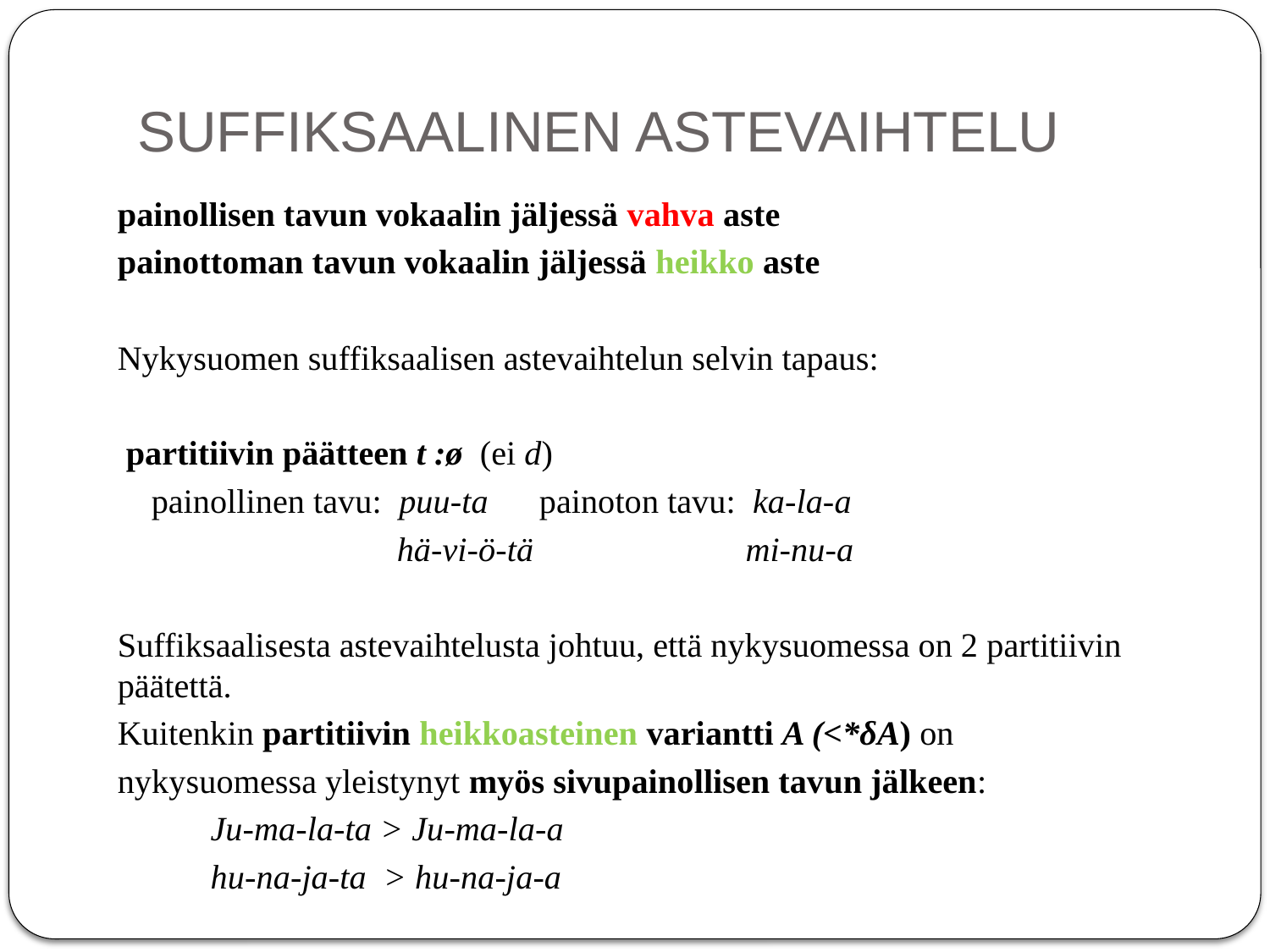

# SUFFIKSAALINEN ASTEVAIHTELU
painollisen tavun vokaalin jäljessä vahva aste
painottoman tavun vokaalin jäljessä heikko aste

Nykysuomen suffiksaalisen astevaihtelun selvin tapaus:

 partitiivin päätteen t :ø  (ei d)
    painollinen tavu:  puu-ta      painoton tavu:  ka-la-a
                                 hä-vi-ö-tä                         mi-nu-a

Suffiksaalisesta astevaihtelusta johtuu, että nykysuomessa on 2 partitiivin päätettä.
Kuitenkin partitiivin heikkoasteinen variantti A (<*δA) on
nykysuomessa yleistynyt myös sivupainollisen tavun jälkeen:
           Ju-ma-la-ta > Ju-ma-la-a
           hu-na-ja-ta  > hu-na-ja-a